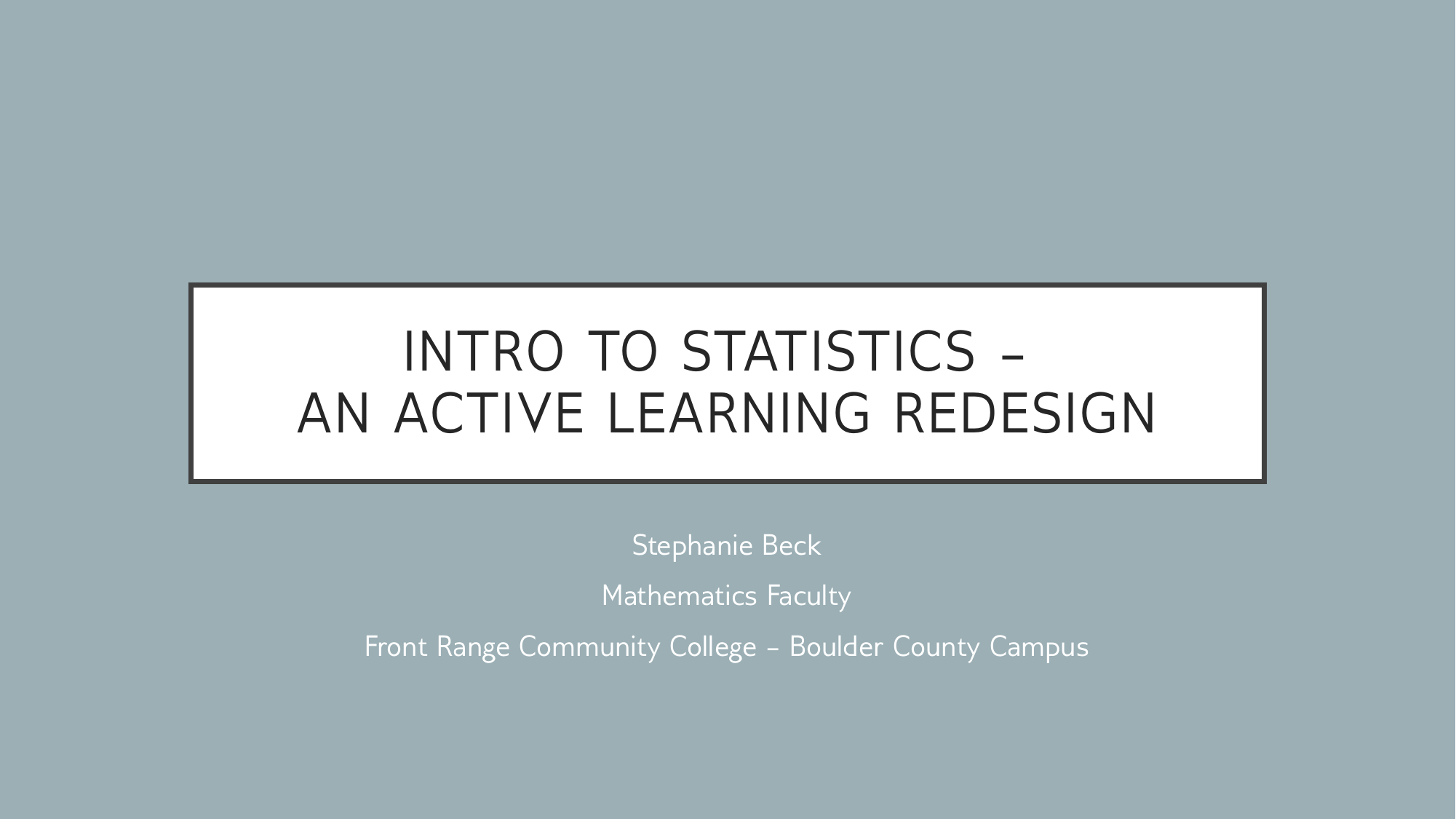

# Intro to Statistics – An Active Learning Redesign
Stephanie Beck
Mathematics Faculty
Front Range Community College – Boulder County Campus